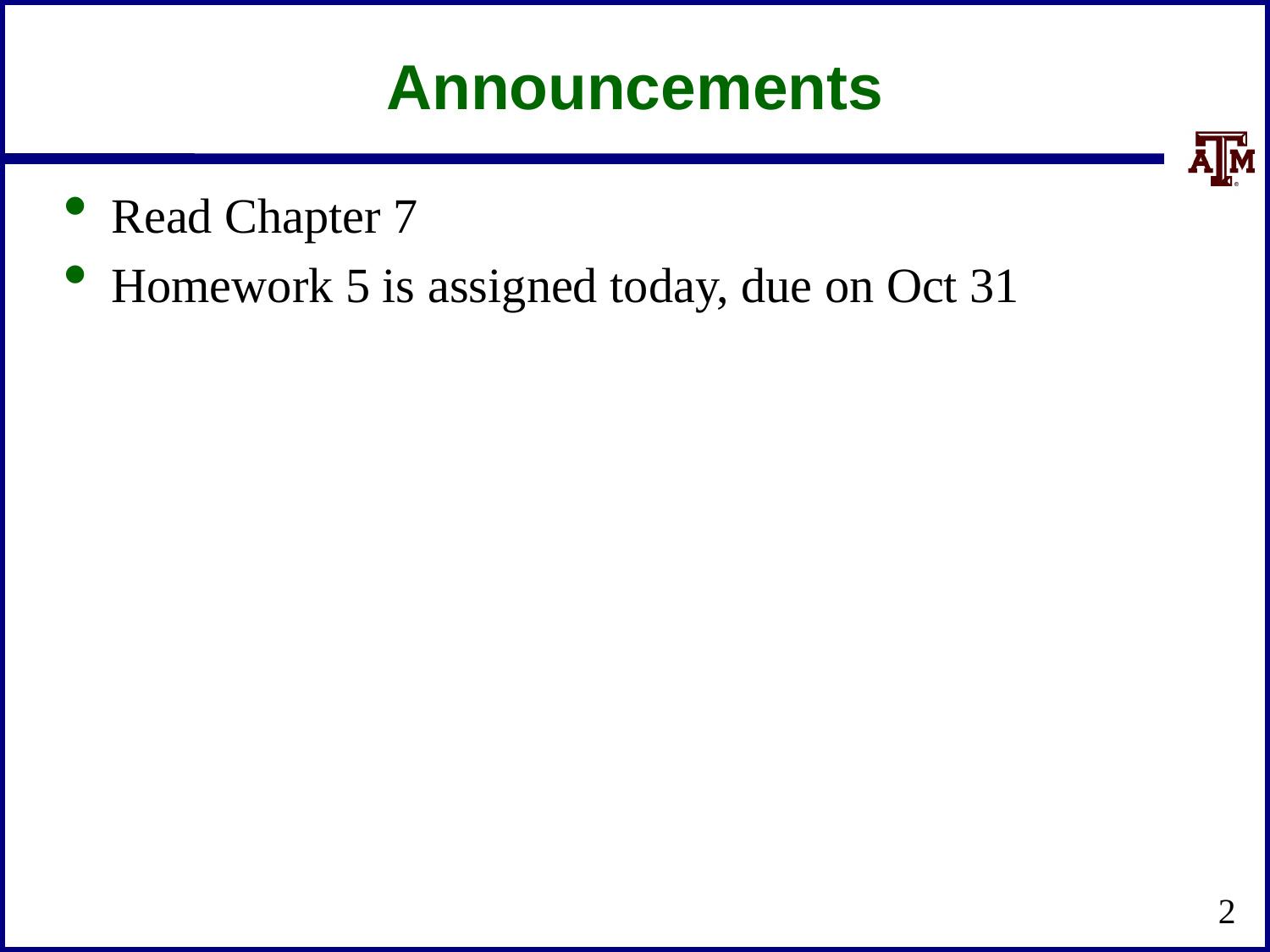

# Announcements
Read Chapter 7
Homework 5 is assigned today, due on Oct 31

2